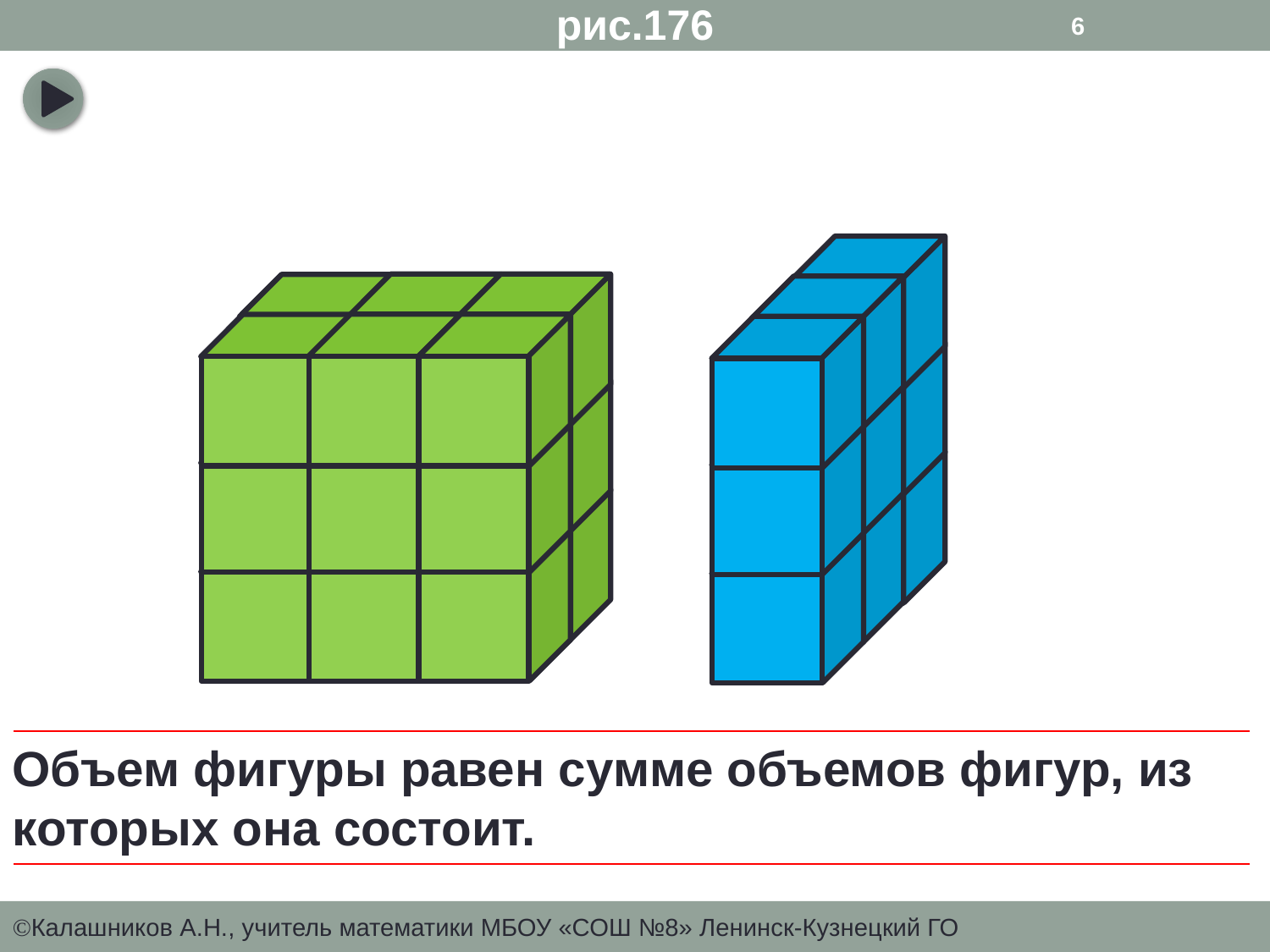

рис.176
6

Объем фигуры равен сумме объемов фигур, из которых она состоит.